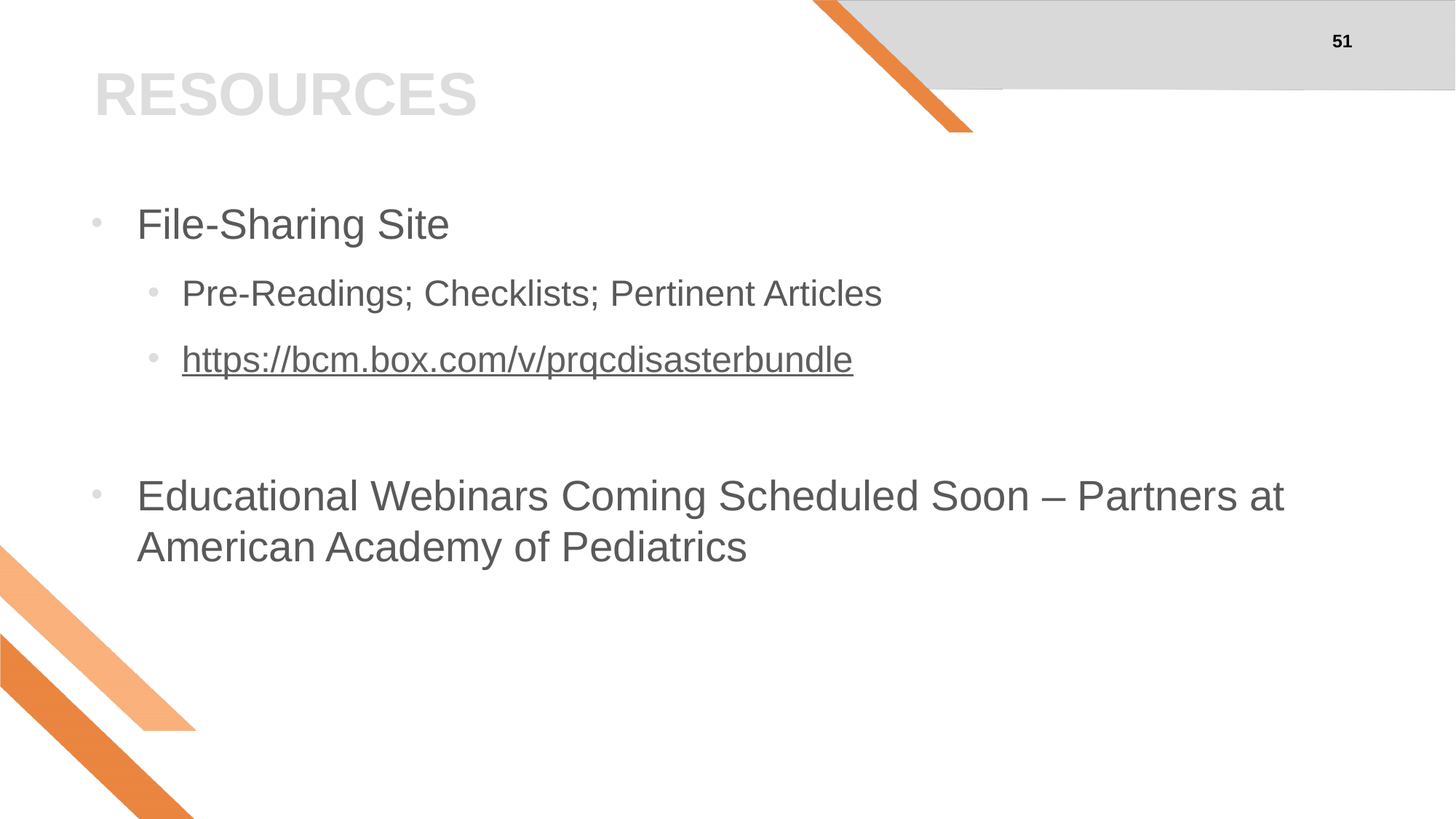

51
# RESOURCES
File-Sharing Site
Pre-Readings; Checklists; Pertinent Articles
https://bcm.box.com/v/prqcdisasterbundle

Educational Webinars Coming Scheduled Soon – Partners at American Academy of Pediatrics